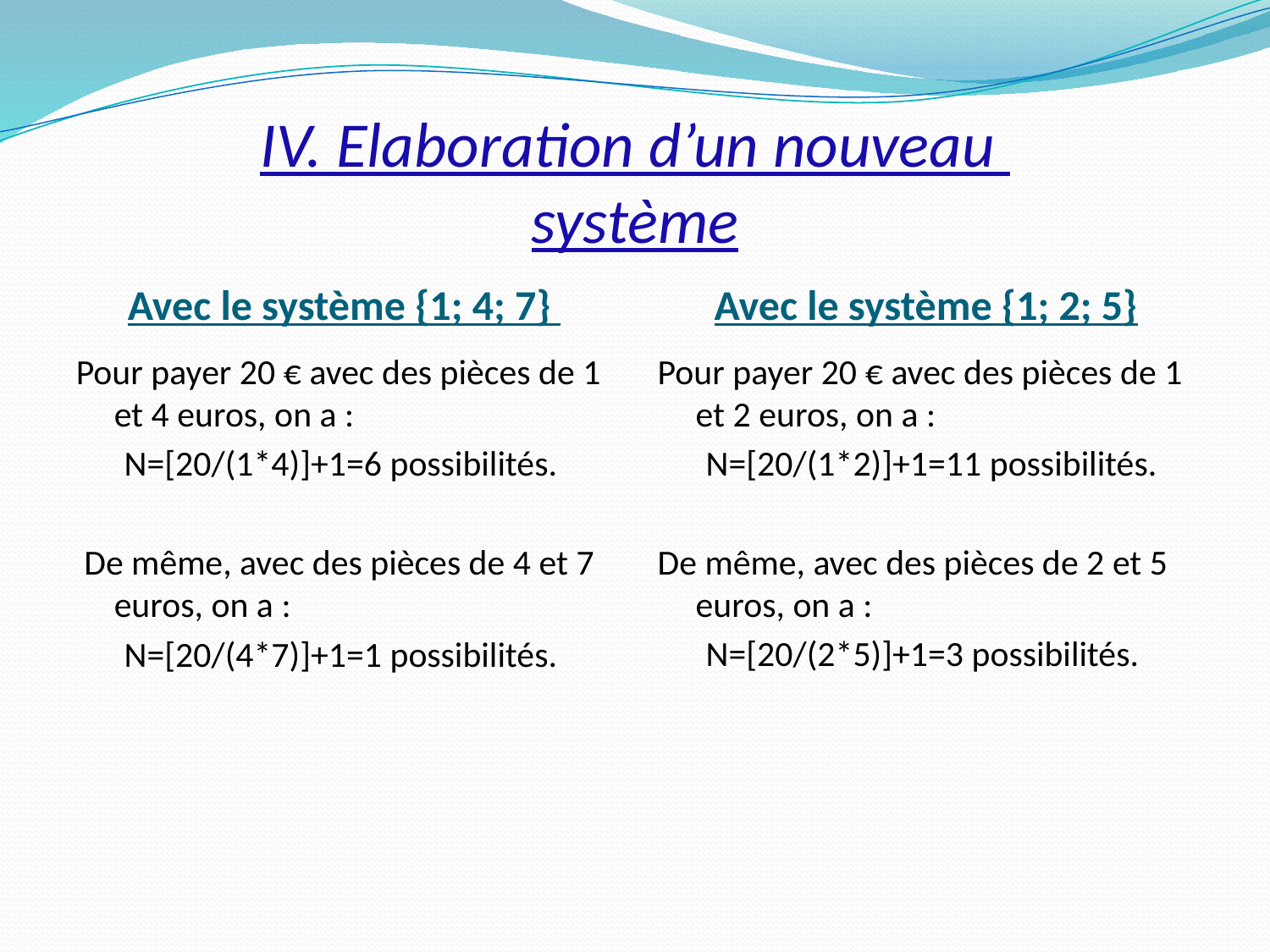

# IV. Elaboration d’un nouveau système
Avec le système {1; 4; 7}
Avec le système {1; 2; 5}
Pour payer 20 € avec des pièces de 1 et 4 euros, on a :
      N=[20/(1*4)]+1=6 possibilités.

 De même, avec des pièces de 4 et 7 euros, on a :
      N=[20/(4*7)]+1=1 possibilités.

Pour payer 20 € avec des pièces de 1 et 2 euros, on a :
      N=[20/(1*2)]+1=11 possibilités.

De même, avec des pièces de 2 et 5 euros, on a :
      N=[20/(2*5)]+1=3 possibilités.